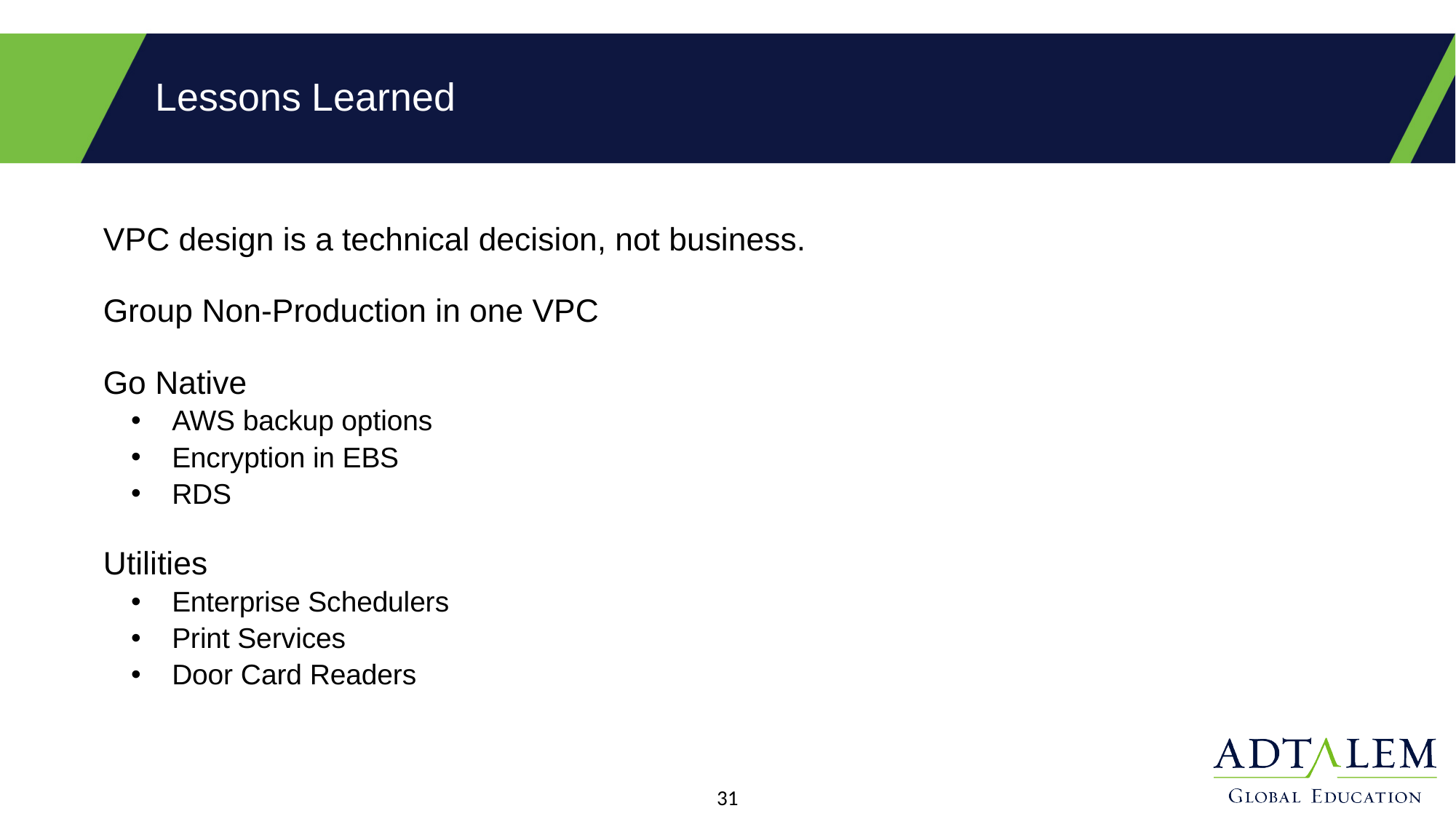

# Lessons Learned

VPC design is a technical decision, not business.
Group Non-Production in one VPC
Go Native
AWS backup options
Encryption in EBS
RDS
Utilities
Enterprise Schedulers
Print Services
Door Card Readers